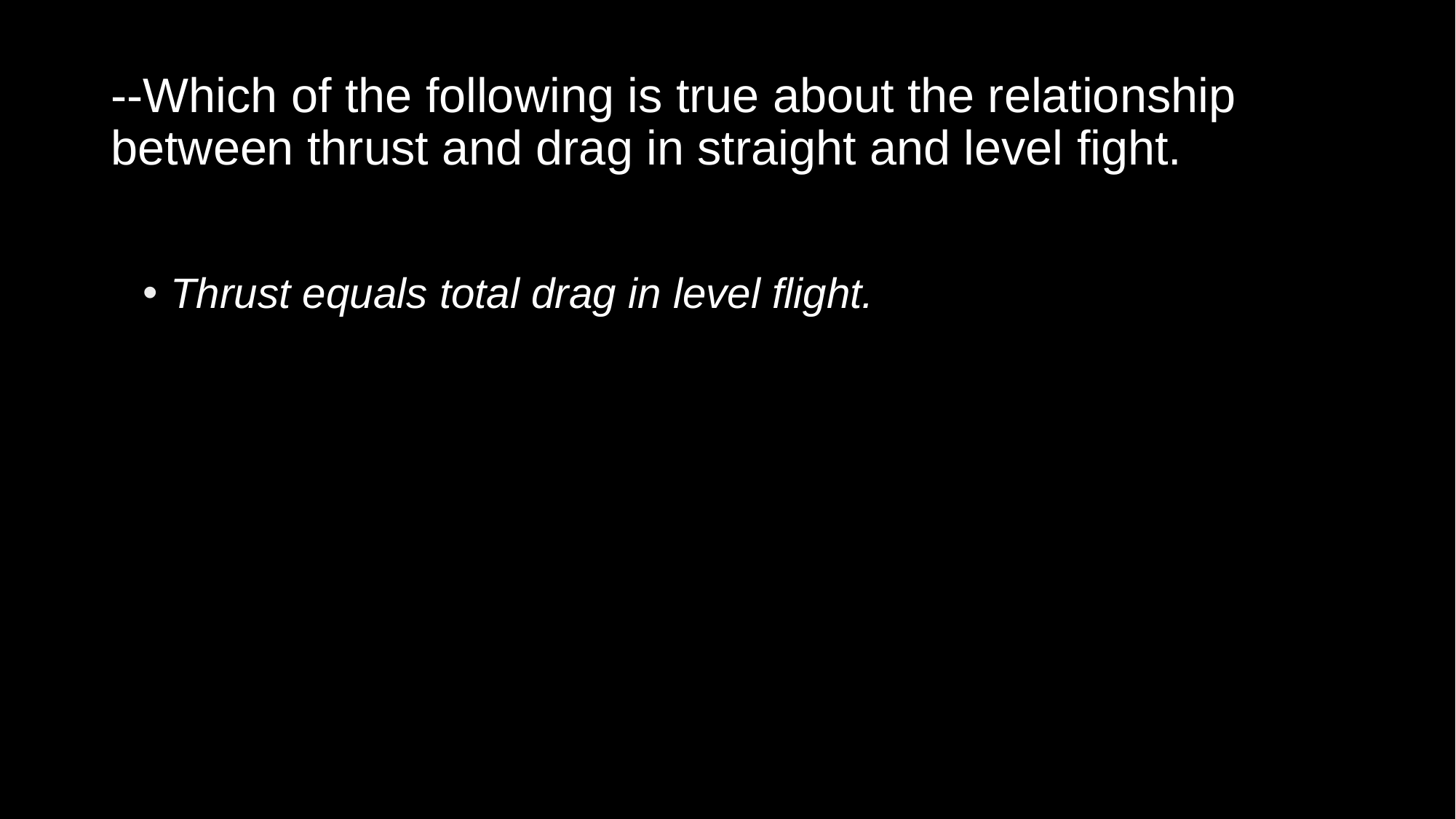

# --Which of the following is true about the relationship between thrust and drag in straight and level fight.
Thrust equals total drag in level flight.